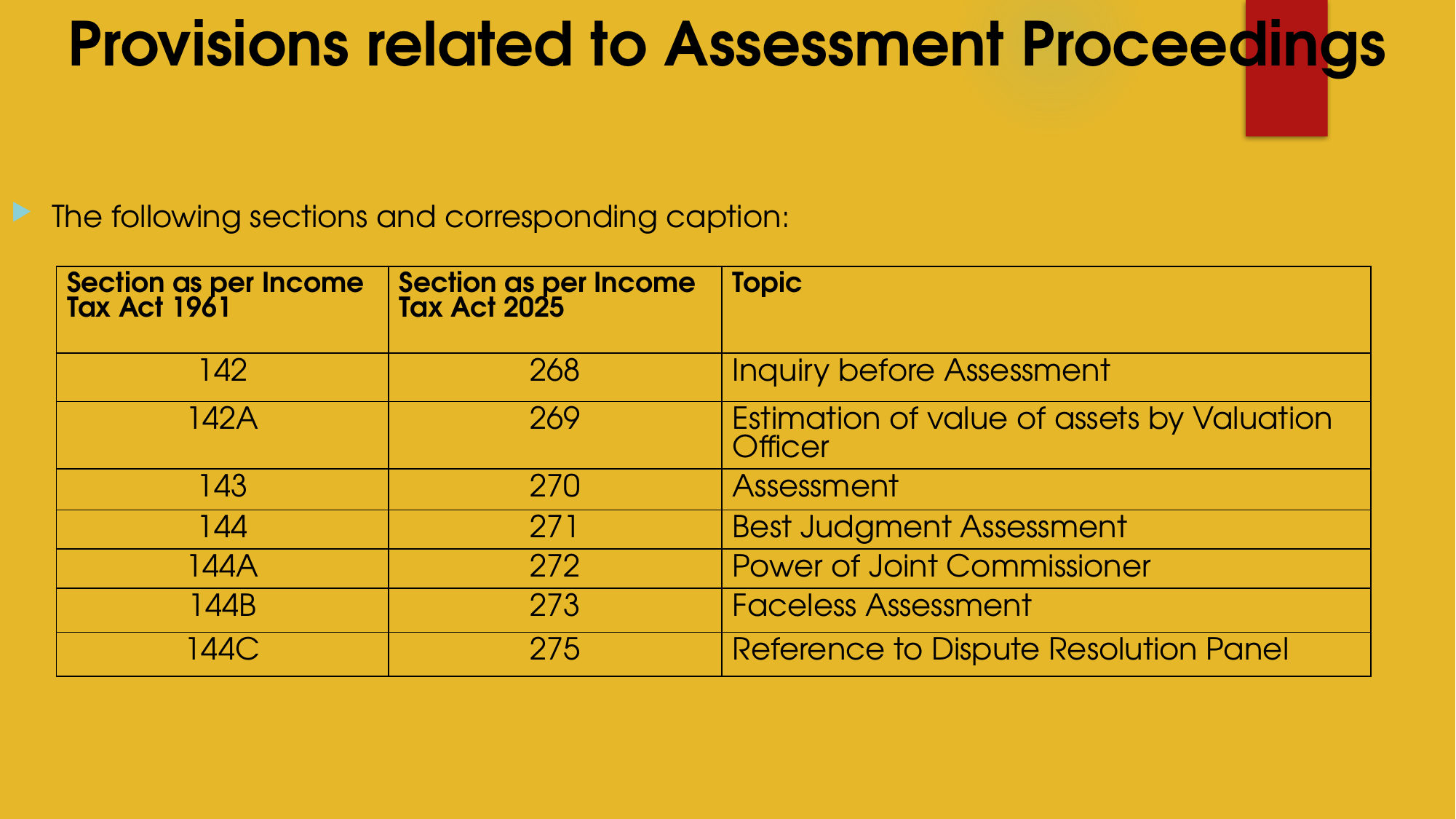

# Provisions related to Assessment Proceedings
The following sections and corresponding caption:

| Section as per Income Tax Act 1961 | Section as per Income Tax Act 2025 | Topic |
| --- | --- | --- |
| 142 | 268 | Inquiry before Assessment |
| 142A | 269 | Estimation of value of assets by Valuation Officer |
| 143 | 270 | Assessment |
| 144 | 271 | Best Judgment Assessment |
| 144A | 272 | Power of Joint Commissioner |
| 144B | 273 | Faceless Assessment |
| 144C | 275 | Reference to Dispute Resolution Panel |